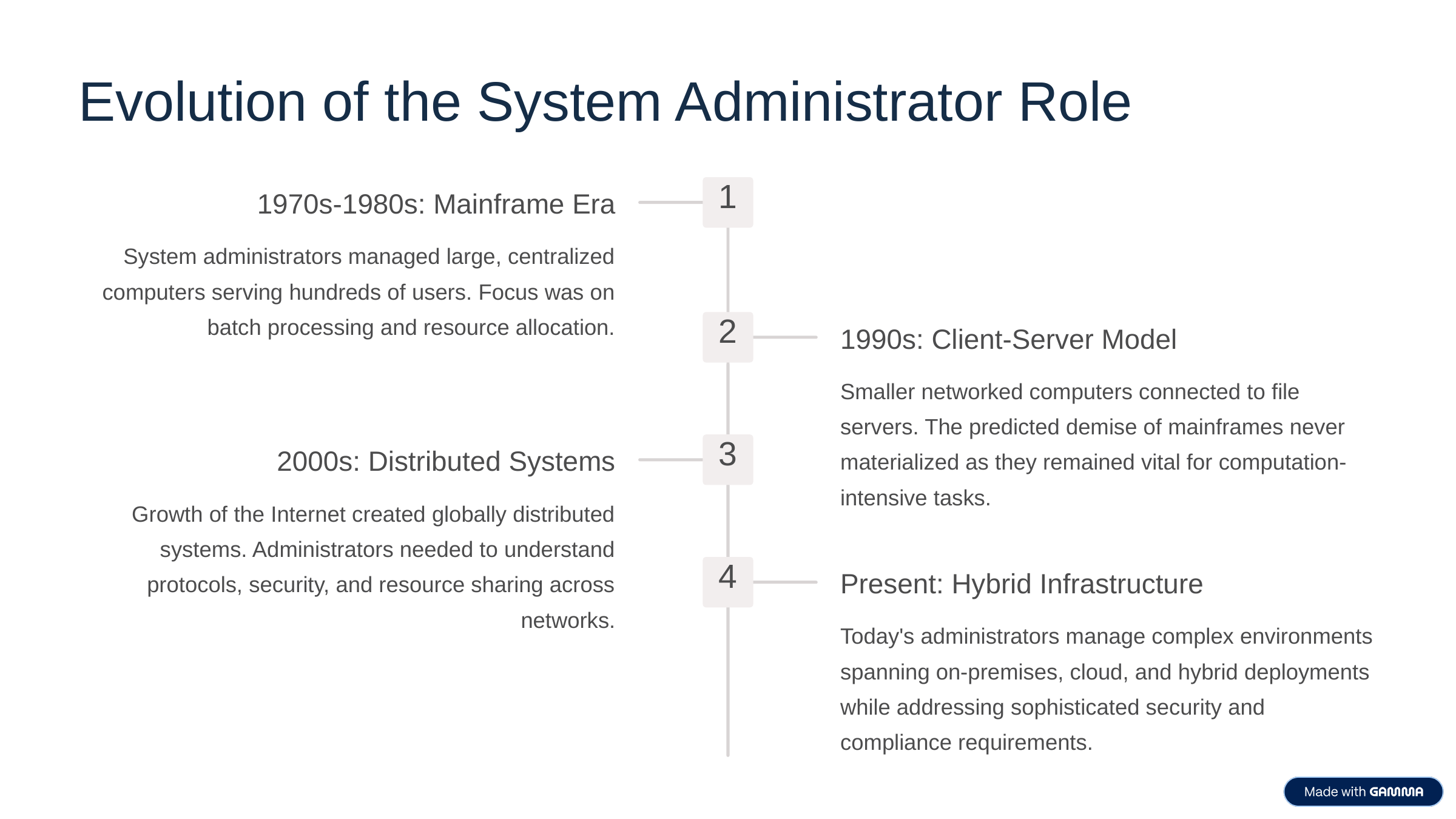

Evolution of the System Administrator Role

1
1970s-1980s: Mainframe Era

System administrators managed large, centralized computers serving hundreds of users. Focus was on batch processing and resource allocation.

2
1990s: Client-Server Model

Smaller networked computers connected to file servers. The predicted demise of mainframes never materialized as they remained vital for computation-intensive tasks.

3
2000s: Distributed Systems

Growth of the Internet created globally distributed systems. Administrators needed to understand protocols, security, and resource sharing across networks.

4
Present: Hybrid Infrastructure

Today's administrators manage complex environments spanning on-premises, cloud, and hybrid deployments while addressing sophisticated security and compliance requirements.